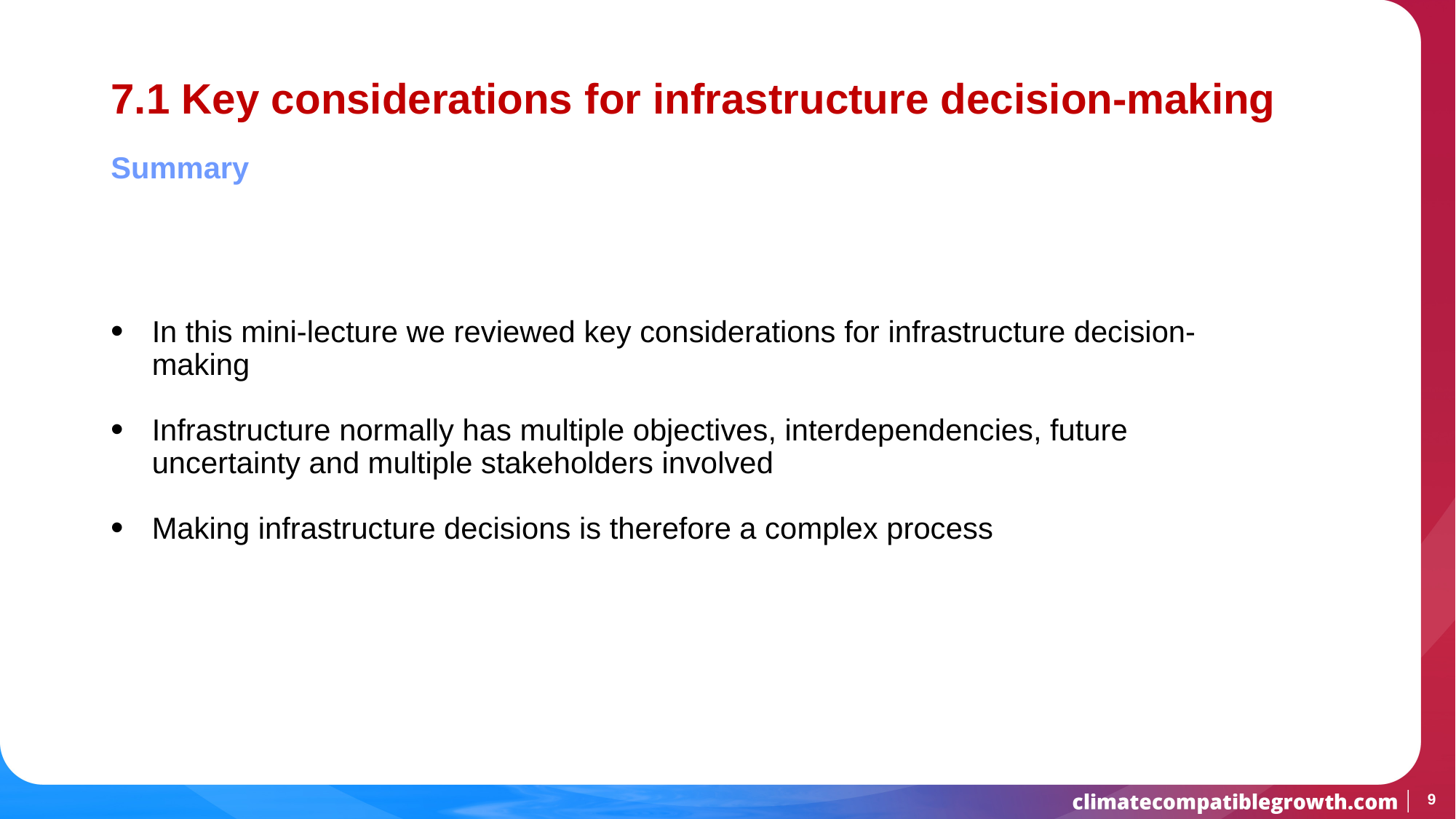

# 7.1 Key considerations for infrastructure decision-making
Summary

In this mini-lecture we reviewed key considerations for infrastructure decision-making

Infrastructure normally has multiple objectives, interdependencies, future uncertainty and multiple stakeholders involved

Making infrastructure decisions is therefore a complex process
9